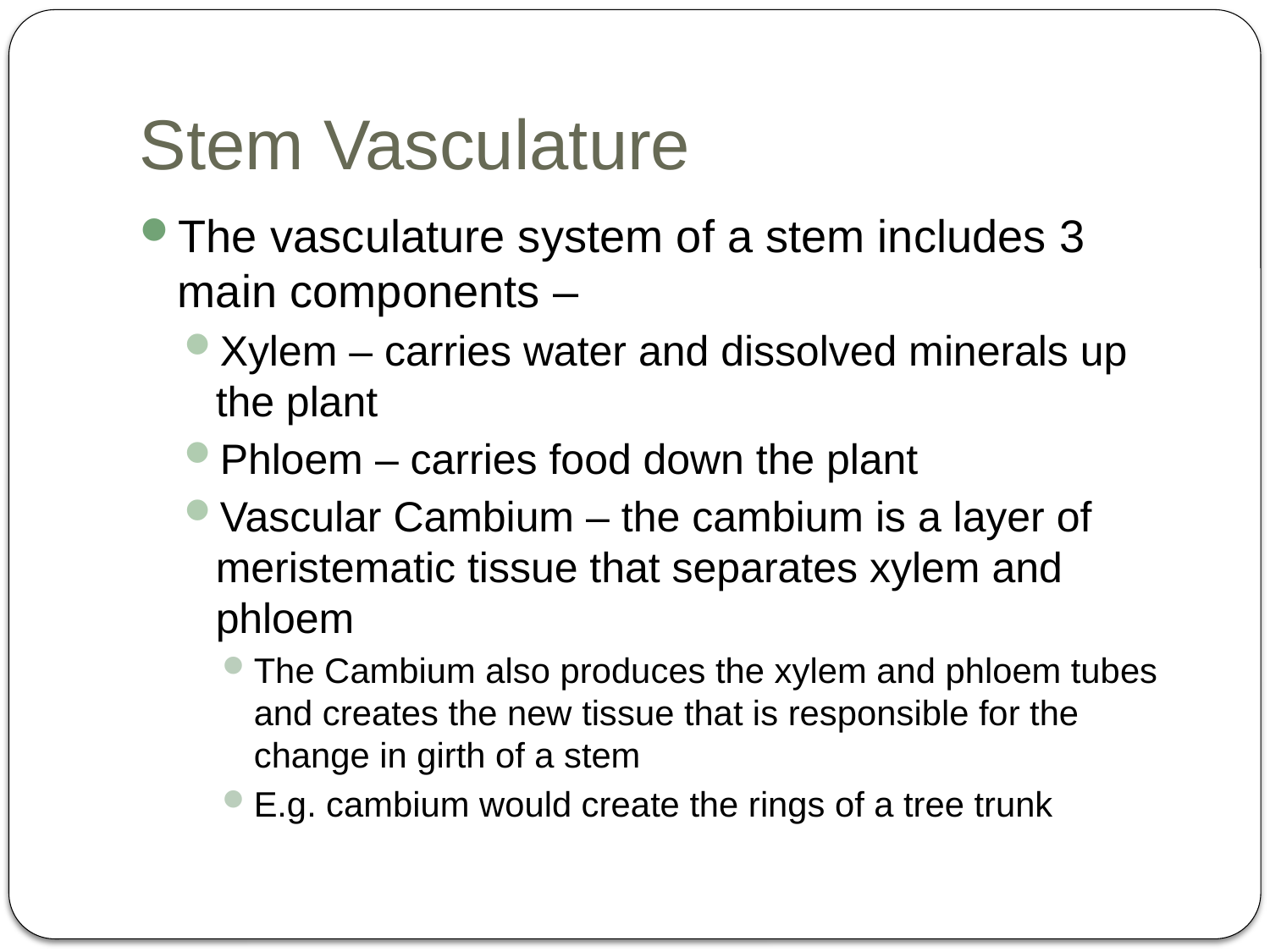

# Stem Vasculature
The vasculature system of a stem includes 3 main components –
Xylem – carries water and dissolved minerals up the plant
Phloem – carries food down the plant
Vascular Cambium – the cambium is a layer of meristematic tissue that separates xylem and phloem
The Cambium also produces the xylem and phloem tubes and creates the new tissue that is responsible for the change in girth of a stem
E.g. cambium would create the rings of a tree trunk